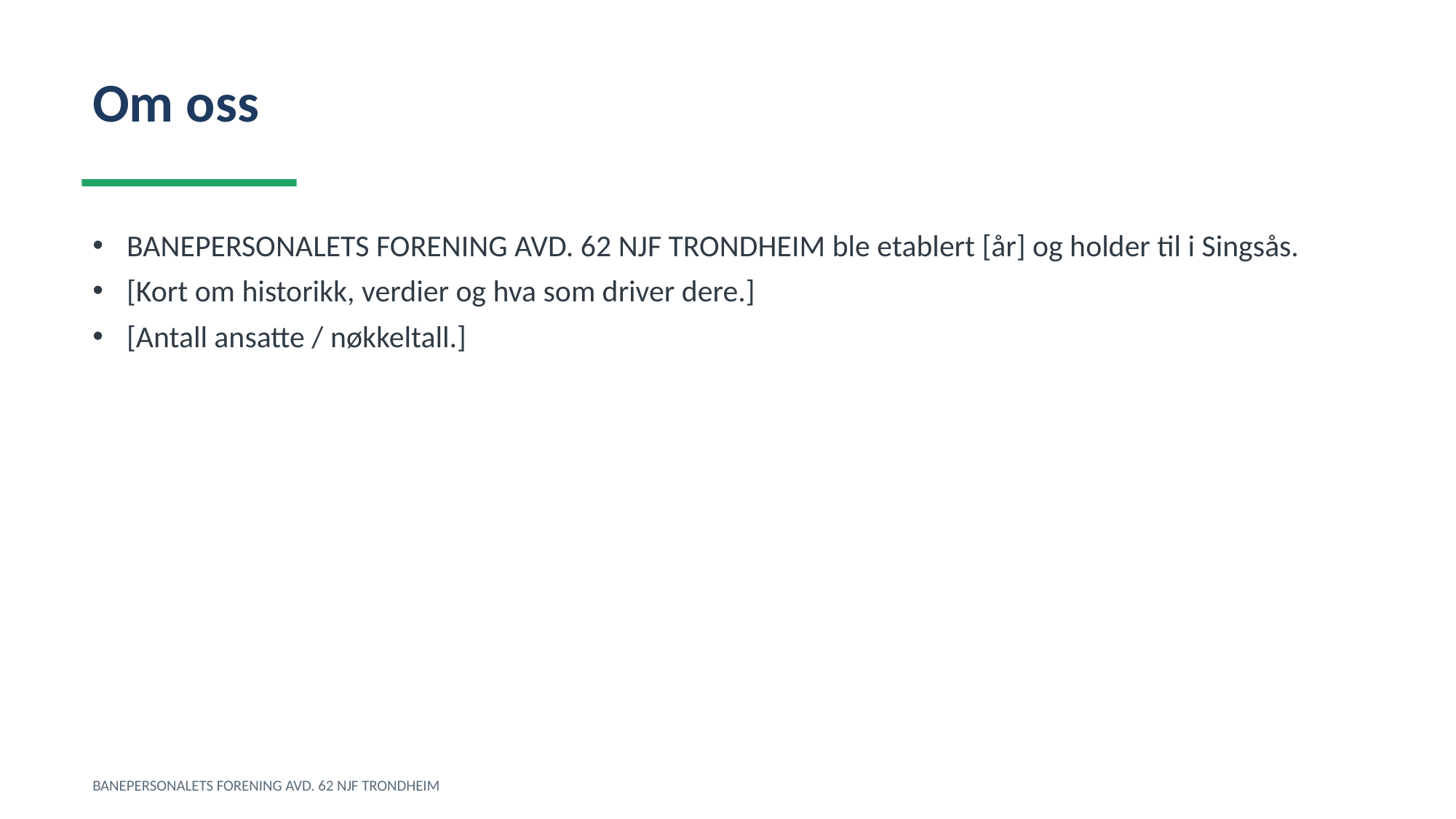

Om oss

BANEPERSONALETS FORENING AVD. 62 NJF TRONDHEIM ble etablert [år] og holder til i Singsås.
[Kort om historikk, verdier og hva som driver dere.]
[Antall ansatte / nøkkeltall.]
BANEPERSONALETS FORENING AVD. 62 NJF TRONDHEIM